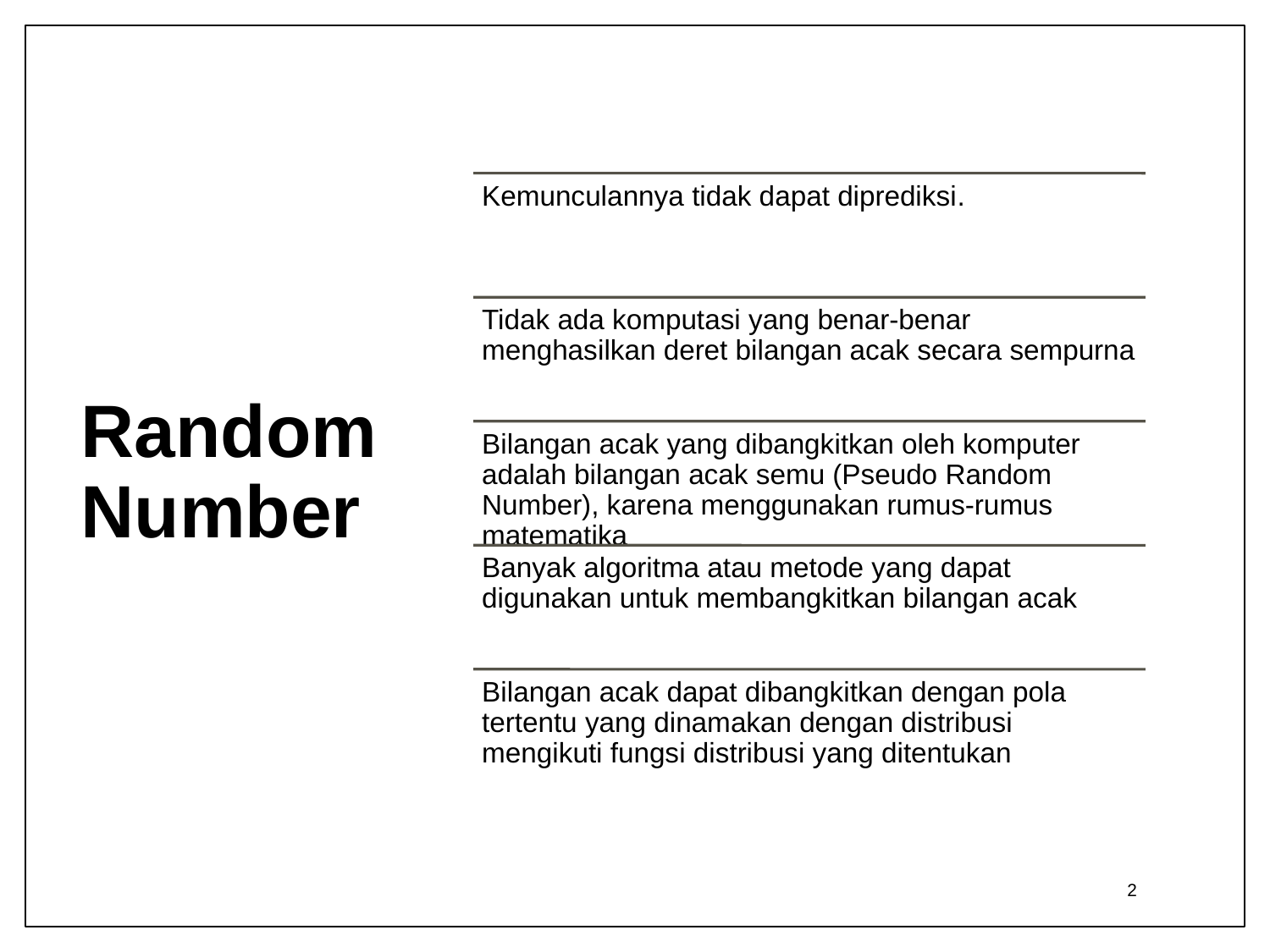

# Random Number
Kemunculannya tidak dapat diprediksi.
Tidak ada komputasi yang benar-benar menghasilkan deret bilangan acak secara sempurna
Bilangan acak yang dibangkitkan oleh komputer adalah bilangan acak semu (Pseudo Random Number), karena menggunakan rumus-rumus matematika
Banyak algoritma atau metode yang dapat digunakan untuk membangkitkan bilangan acak
Bilangan acak dapat dibangkitkan dengan pola tertentu yang dinamakan dengan distribusi mengikuti fungsi distribusi yang ditentukan
2